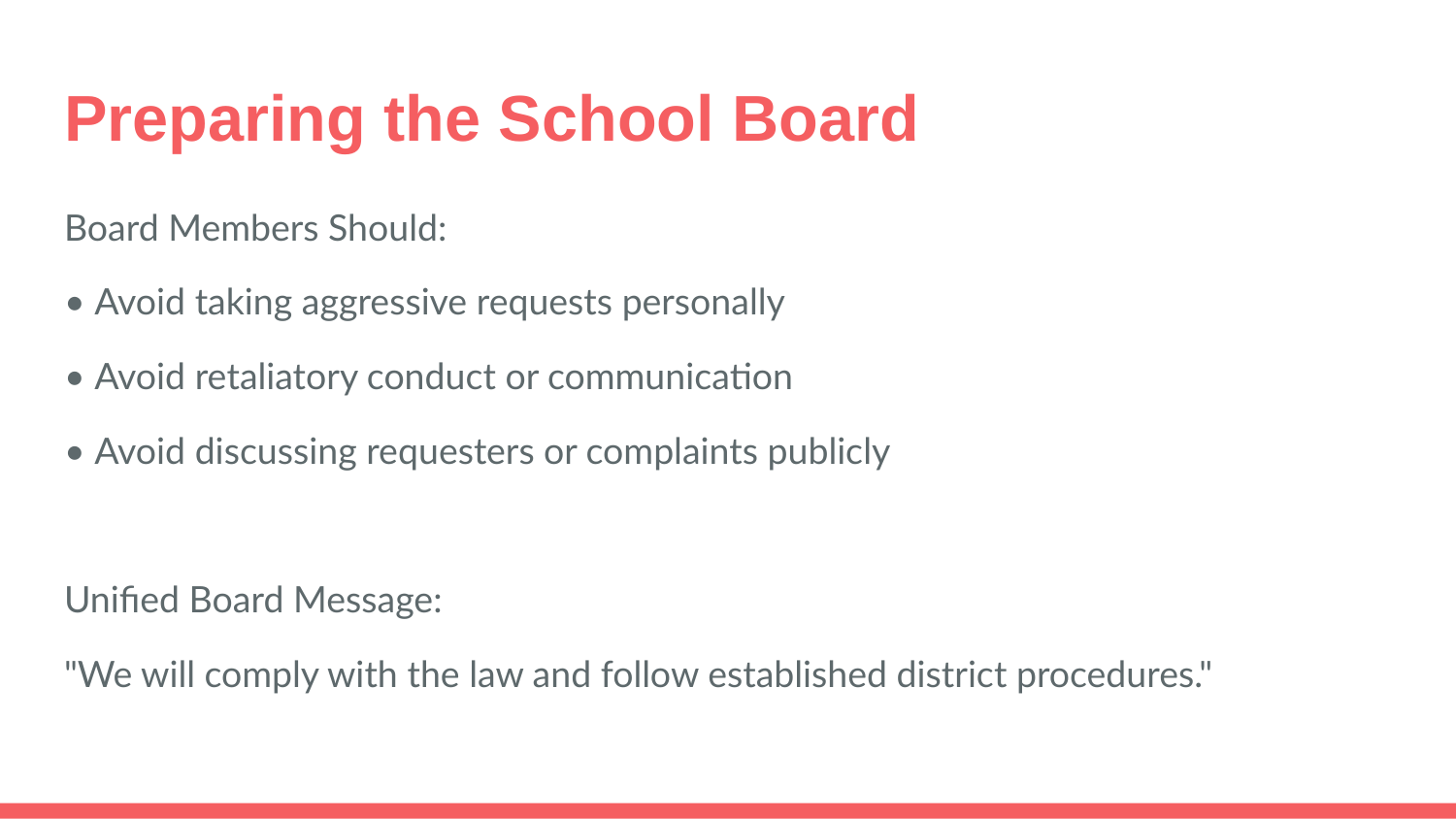

# Preparing the School Board
Board Members Should:
• Avoid taking aggressive requests personally
• Avoid retaliatory conduct or communication
• Avoid discussing requesters or complaints publicly

Unified Board Message:
"We will comply with the law and follow established district procedures."